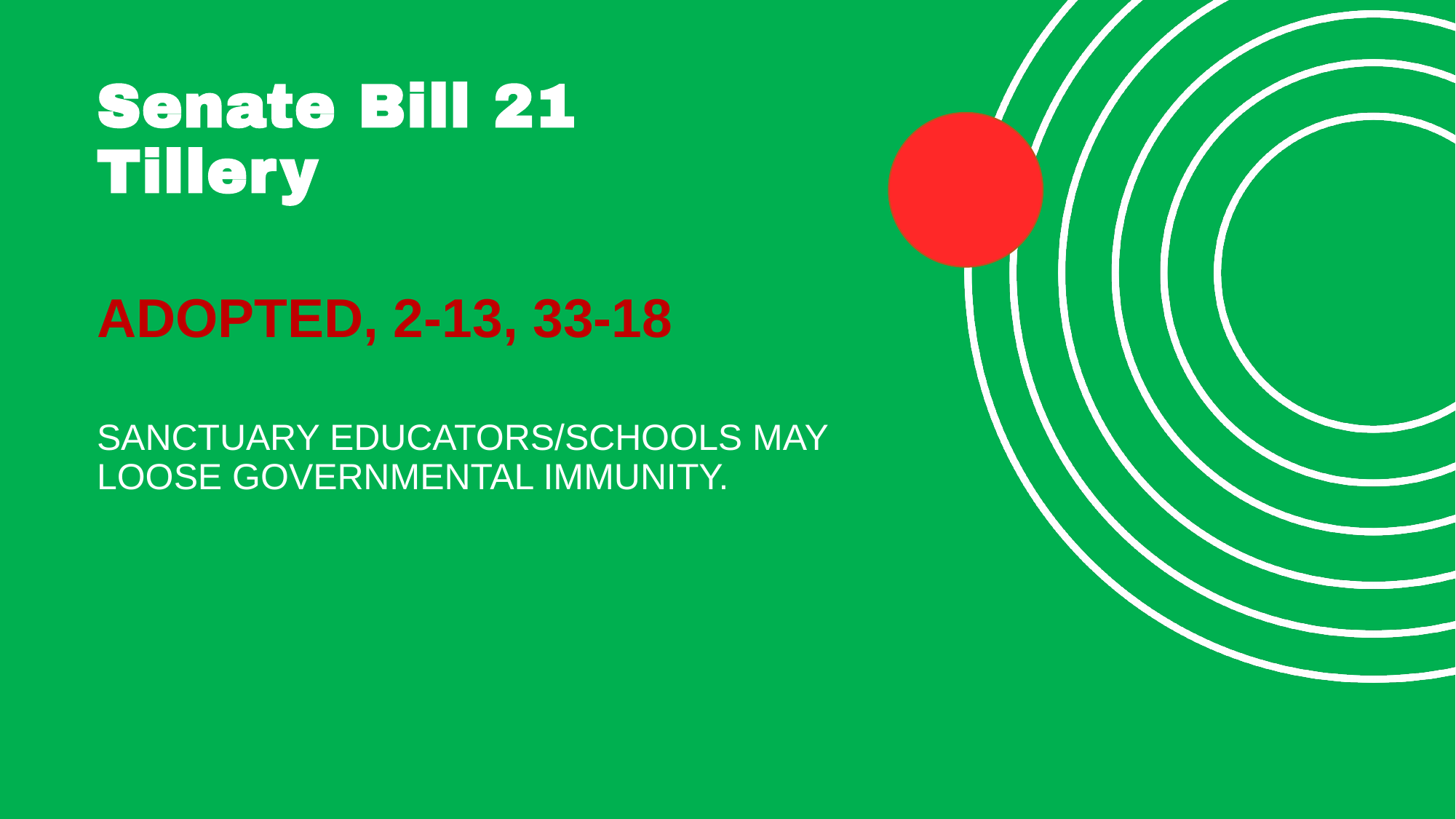

# Senate Bill 21 Tillery
ADOPTED, 2-13, 33-18

SANCTUARY EDUCATORS/SCHOOLS MAY LOOSE GOVERNMENTAL IMMUNITY.